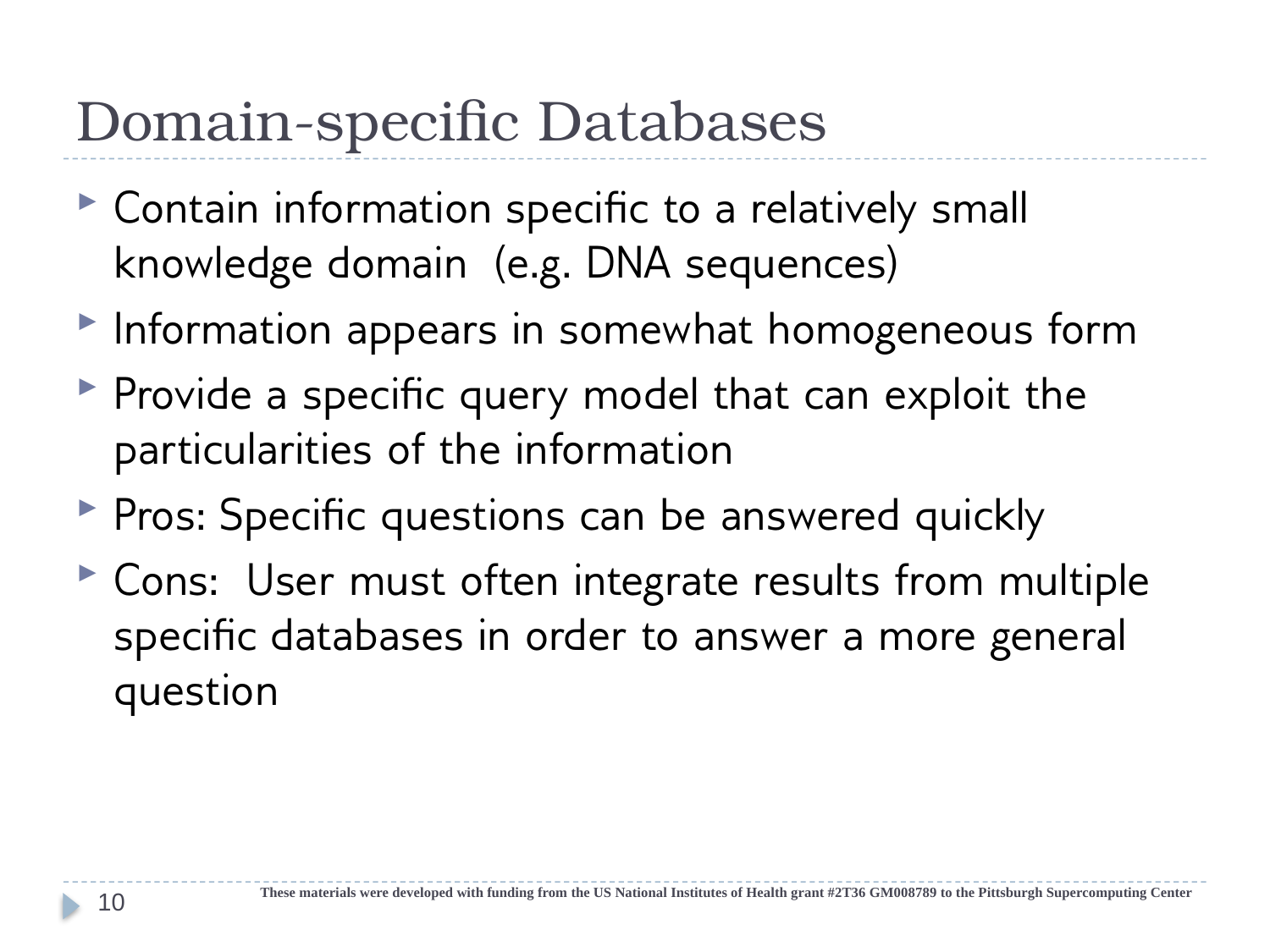

# Domain-specific Databases
Contain information specific to a relatively small knowledge domain  (e.g. DNA sequences)
Information appears in somewhat homogeneous form
Provide a specific query model that can exploit the particularities of the information
Pros: Specific questions can be answered quickly
Cons:  User must often integrate results from multiple specific databases in order to answer a more general question
These materials were developed with funding from the US National Institutes of Health grant #2T36 GM008789 to the Pittsburgh Supercomputing Center
10